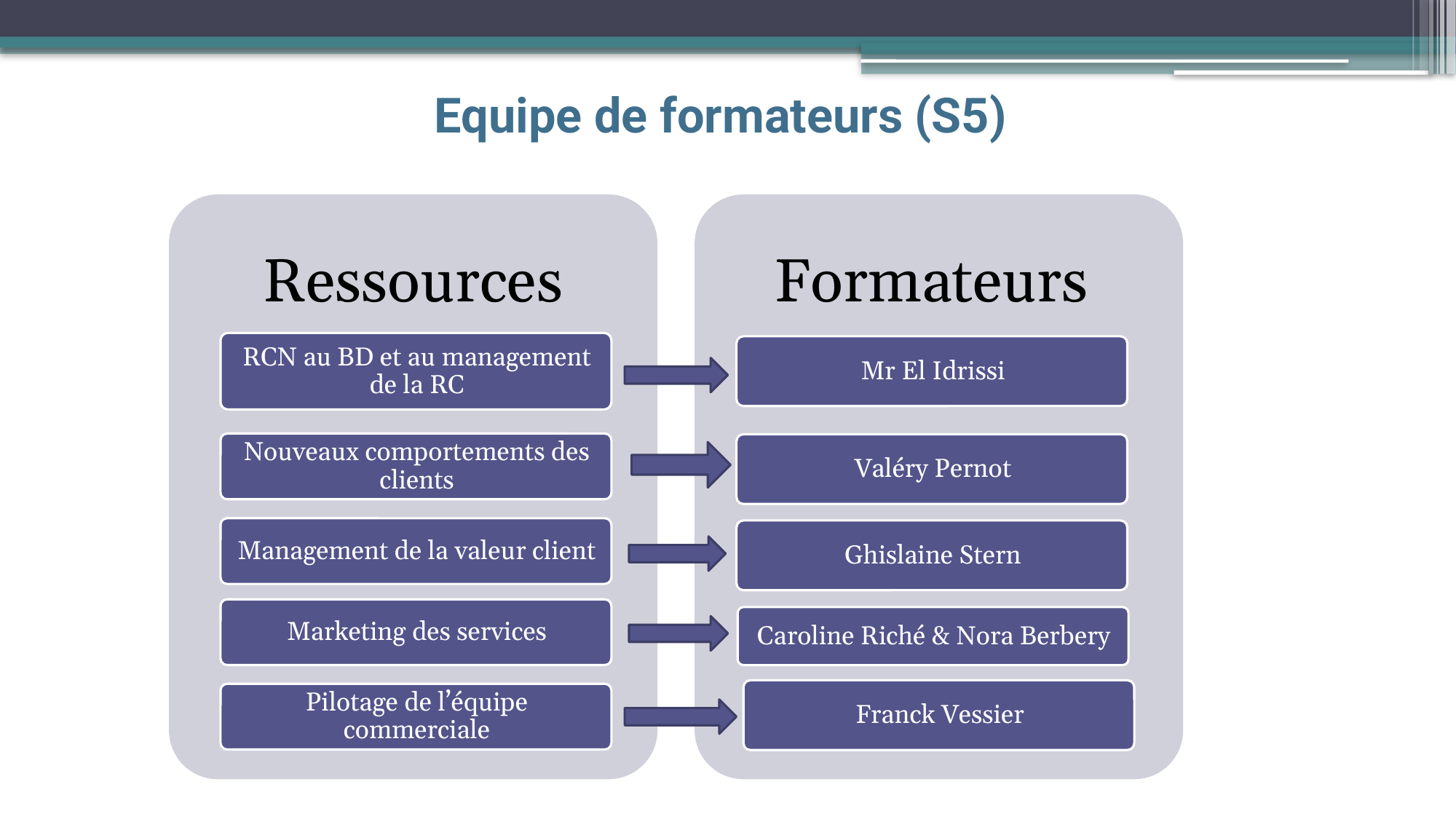

# Equipe de formateurs (S5)
Ressources
RCN au BD et au management de la RC
Nouveaux comportements des clients
Management de la valeur client
Marketing des services
Pilotage de l’équipe commerciale
Formateurs
Mr El Idrissi
Valéry Pernot
Ghislaine Stern
Caroline Riché & Nora Berbery
Franck Vessier